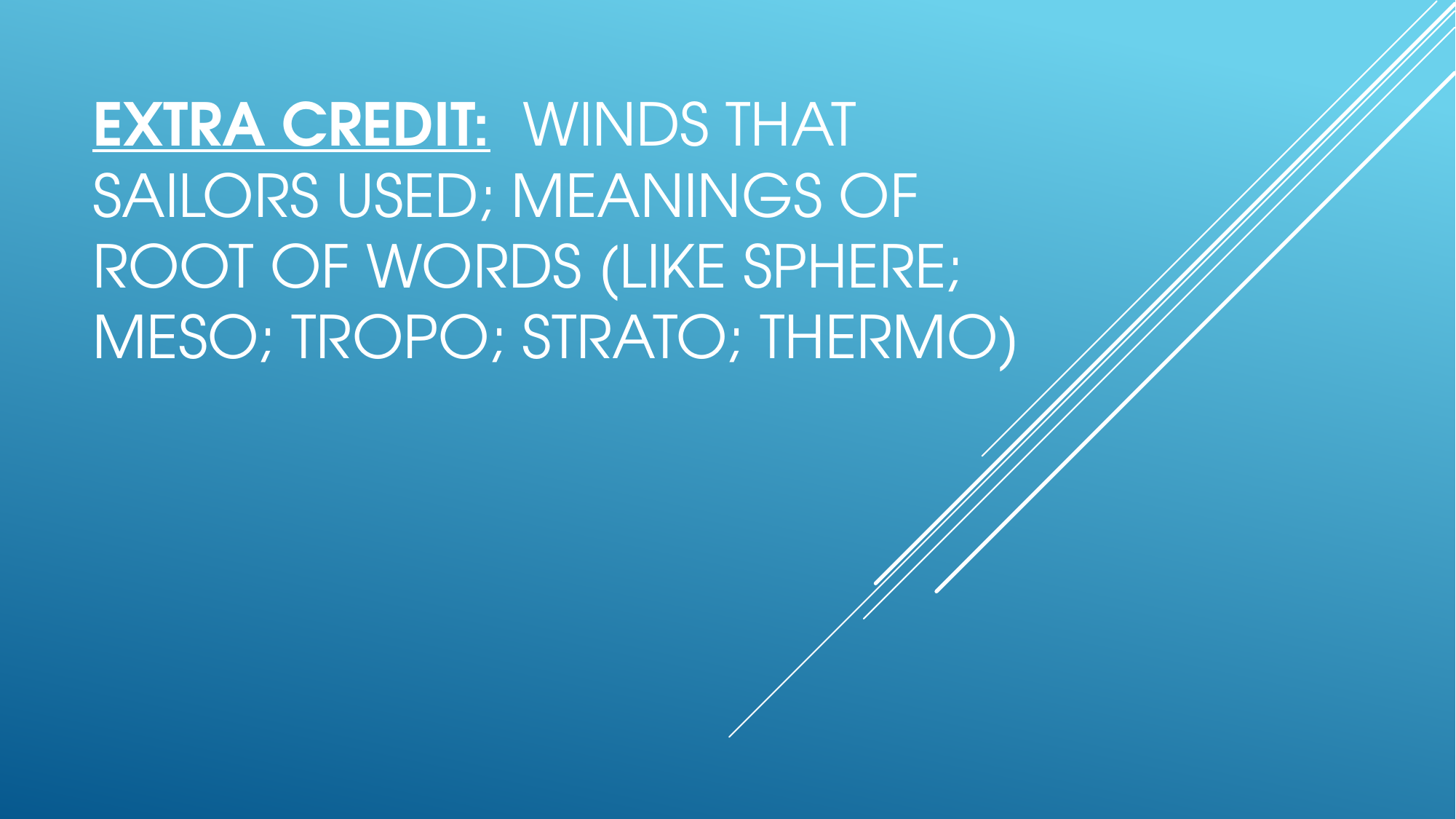

# Extra Credit:  Winds that sailors used; Meanings of root of words (like sphere; meso; tropo; strato; thermo)